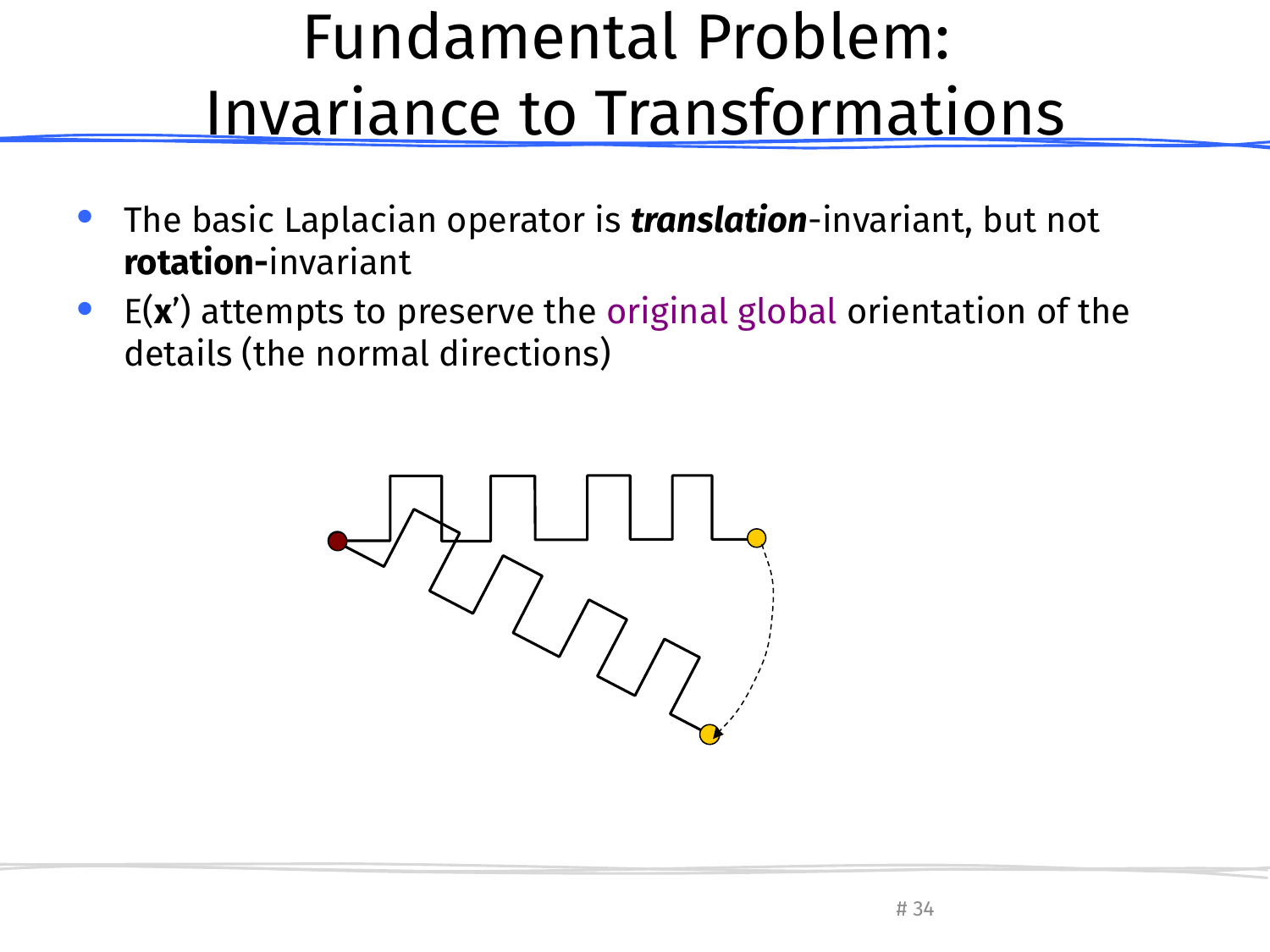

# Fundamental Problem: Invariance to Transformations
The basic Laplacian operator is translation-invariant, but not rotation-invariant
E(x’) attempts to preserve the original global orientation of the details (the normal directions)

34